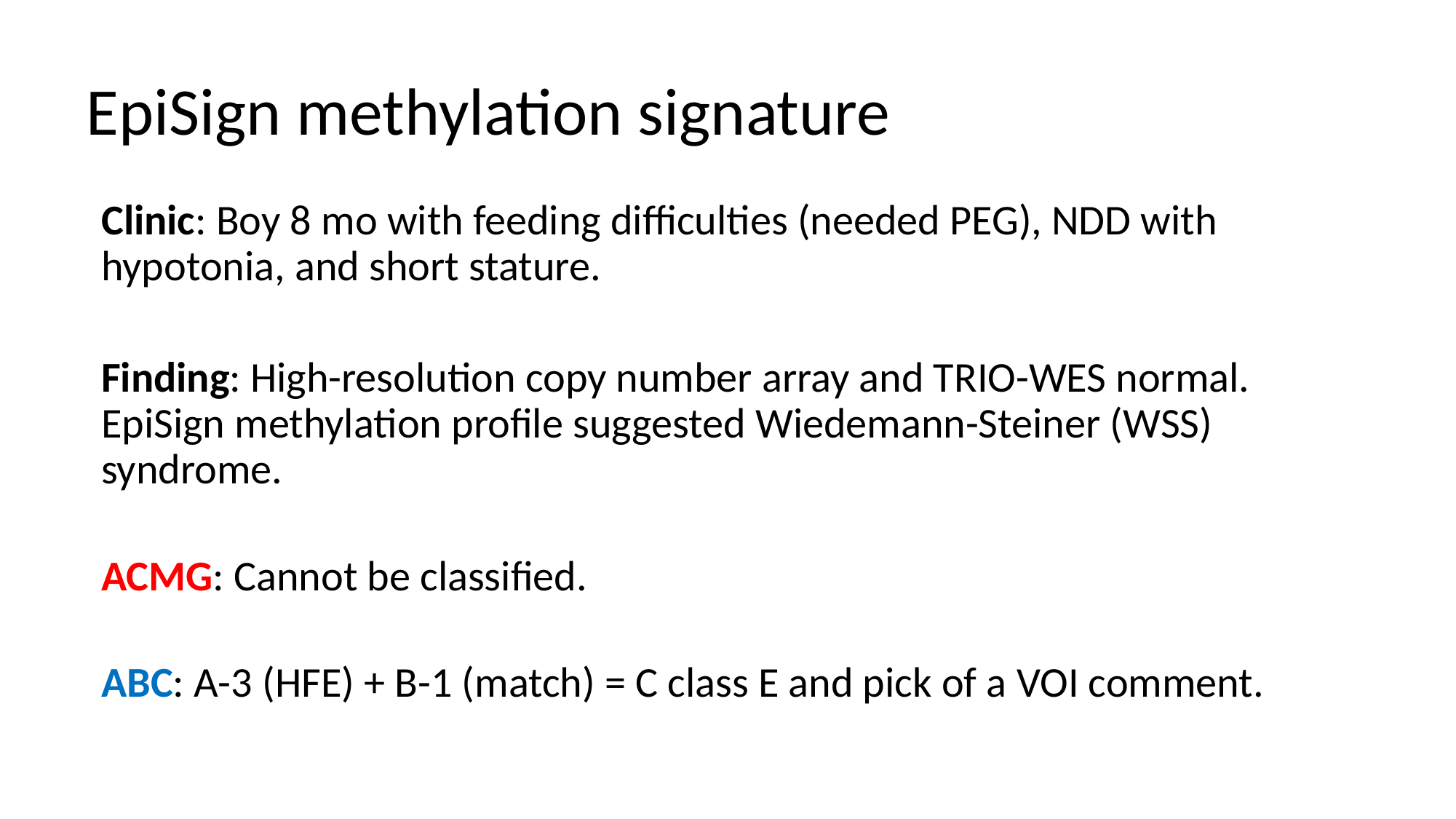

# EpiSign methylation signature
Clinic: Boy 8 mo with feeding difficulties (needed PEG), NDD with hypotonia, and short stature.
Finding: High-resolution copy number array and TRIO-WES normal. EpiSign methylation profile suggested Wiedemann-Steiner (WSS) syndrome.
ACMG: Cannot be classified.
ABC: A-3 (HFE) + B-1 (match) = C class E and pick of a VOI comment.